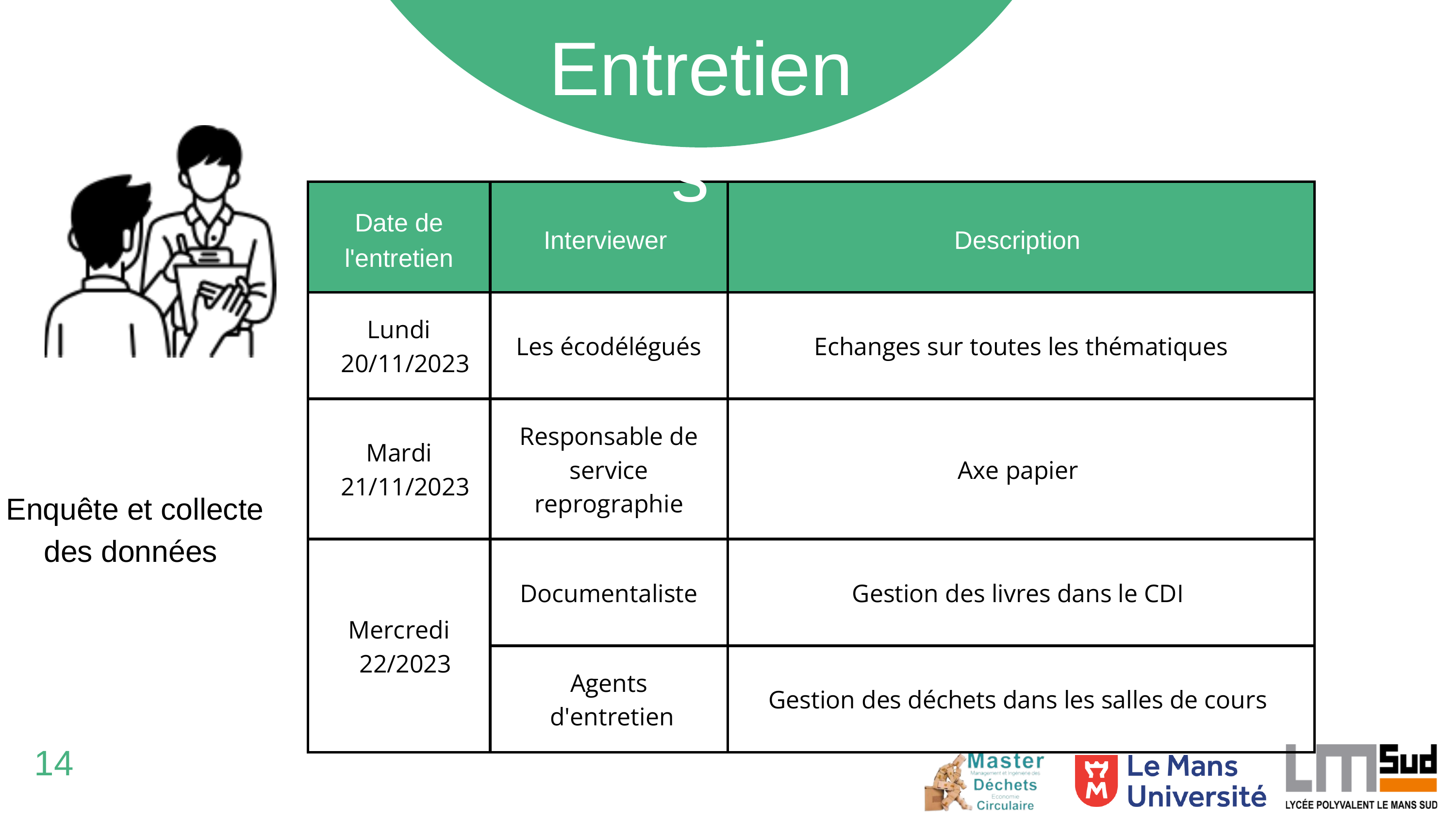

Entretiens

| Date de l'entretien | Interviewer | Description |
| --- | --- | --- |
| Lundi 20/11/2023 | Les écodélégués | Echanges sur toutes les thématiques |
| Mardi 21/11/2023 | Responsable de service reprographie | Axe papier |
| Mercredi 22/2023 | Documentaliste | Gestion des livres dans le CDI |
| Mercredi 22/2023 | Agents d'entretien | Gestion des déchets dans les salles de cours |
Enquête et collecte des données
14